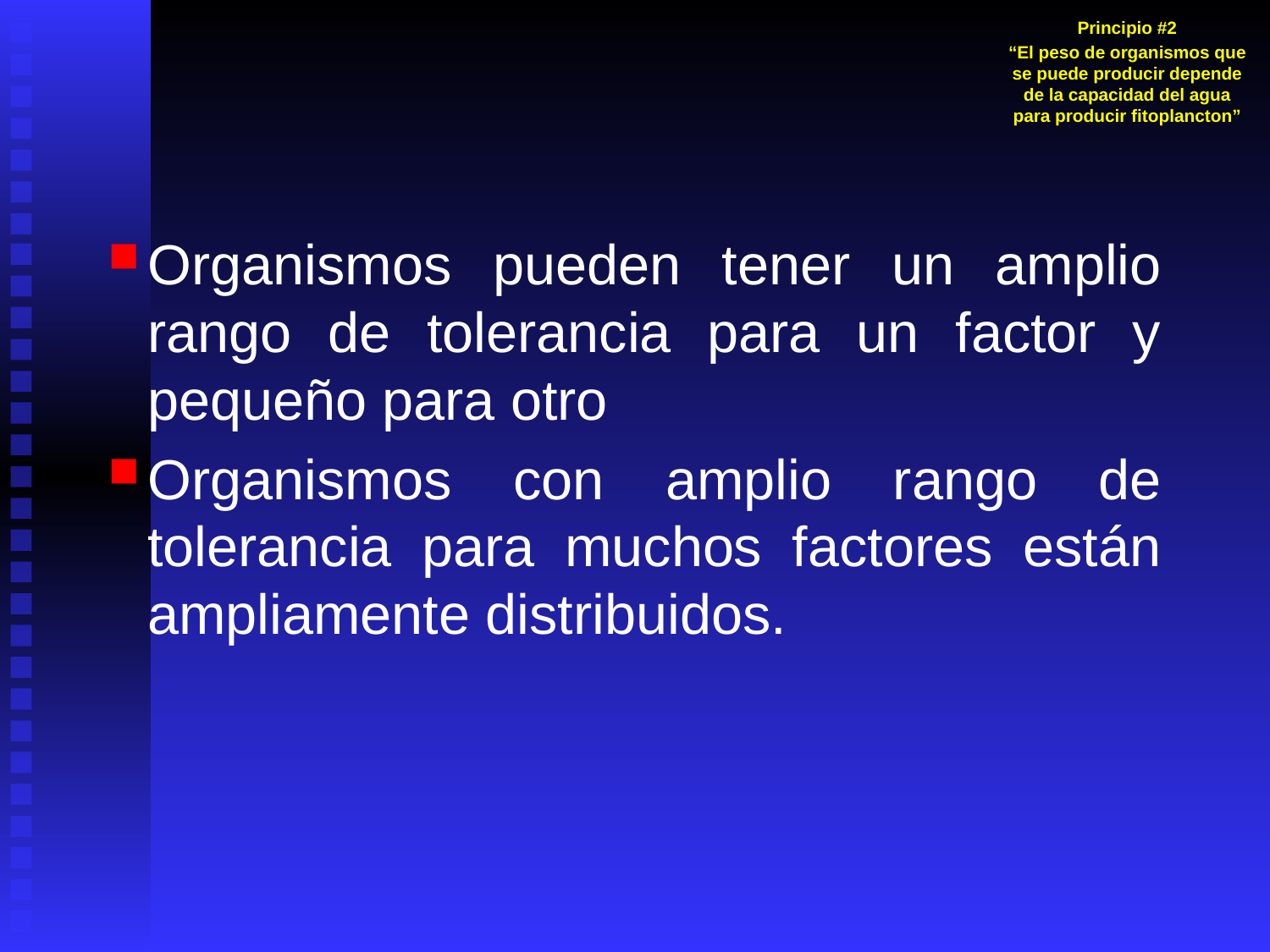

Principio #2
“El peso de organismos que se puede producir depende de la capacidad del agua para producir fitoplancton”
Organismos pueden tener un amplio rango de tolerancia para un factor y pequeño para otro
Organismos con amplio rango de tolerancia para muchos factores están ampliamente distribuidos.